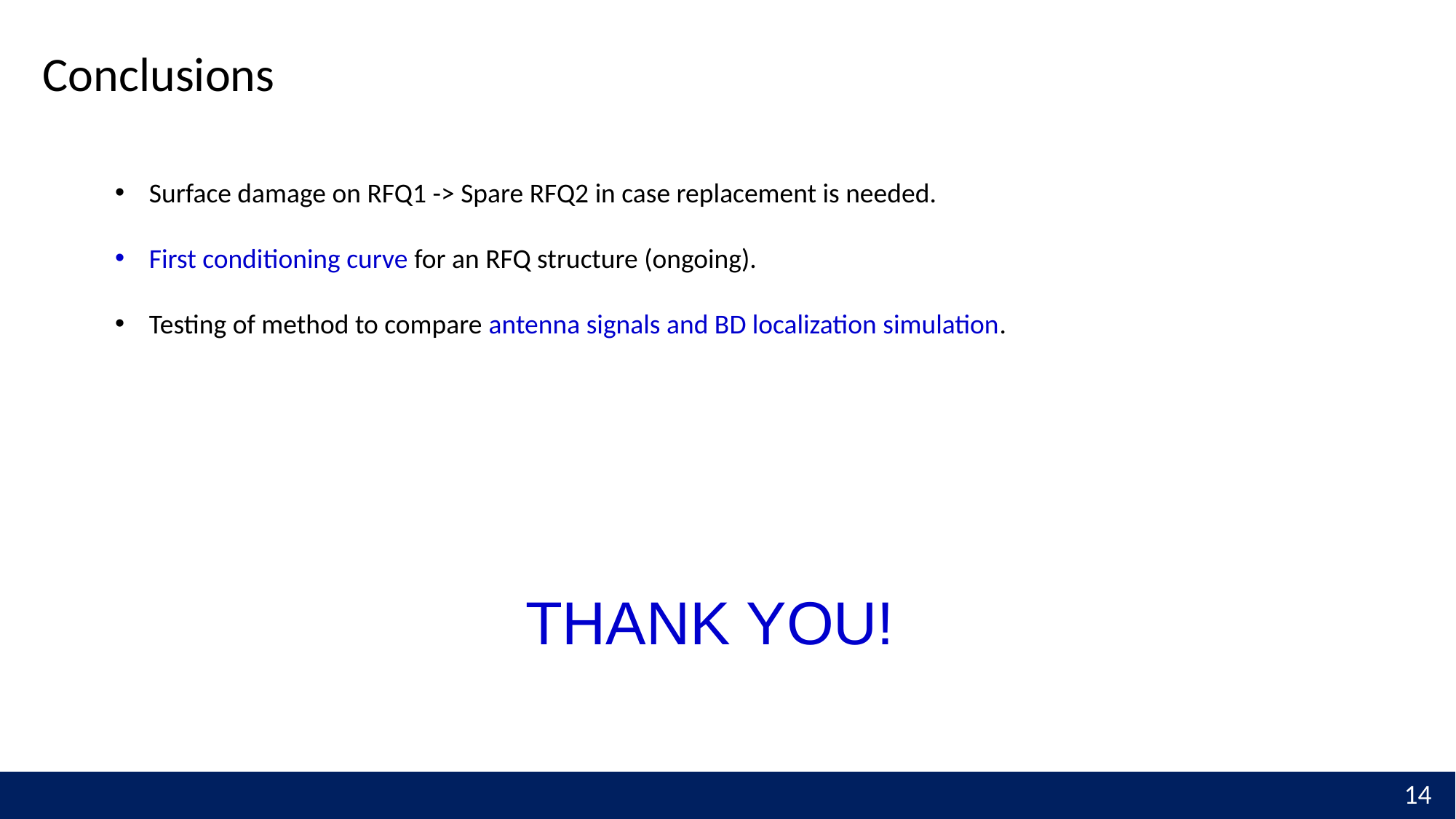

# Conclusions
Surface damage on RFQ1 -> Spare RFQ2 in case replacement is needed.

First conditioning curve for an RFQ structure (ongoing).

Testing of method to compare antenna signals and BD localization simulation.
THANK YOU!
14